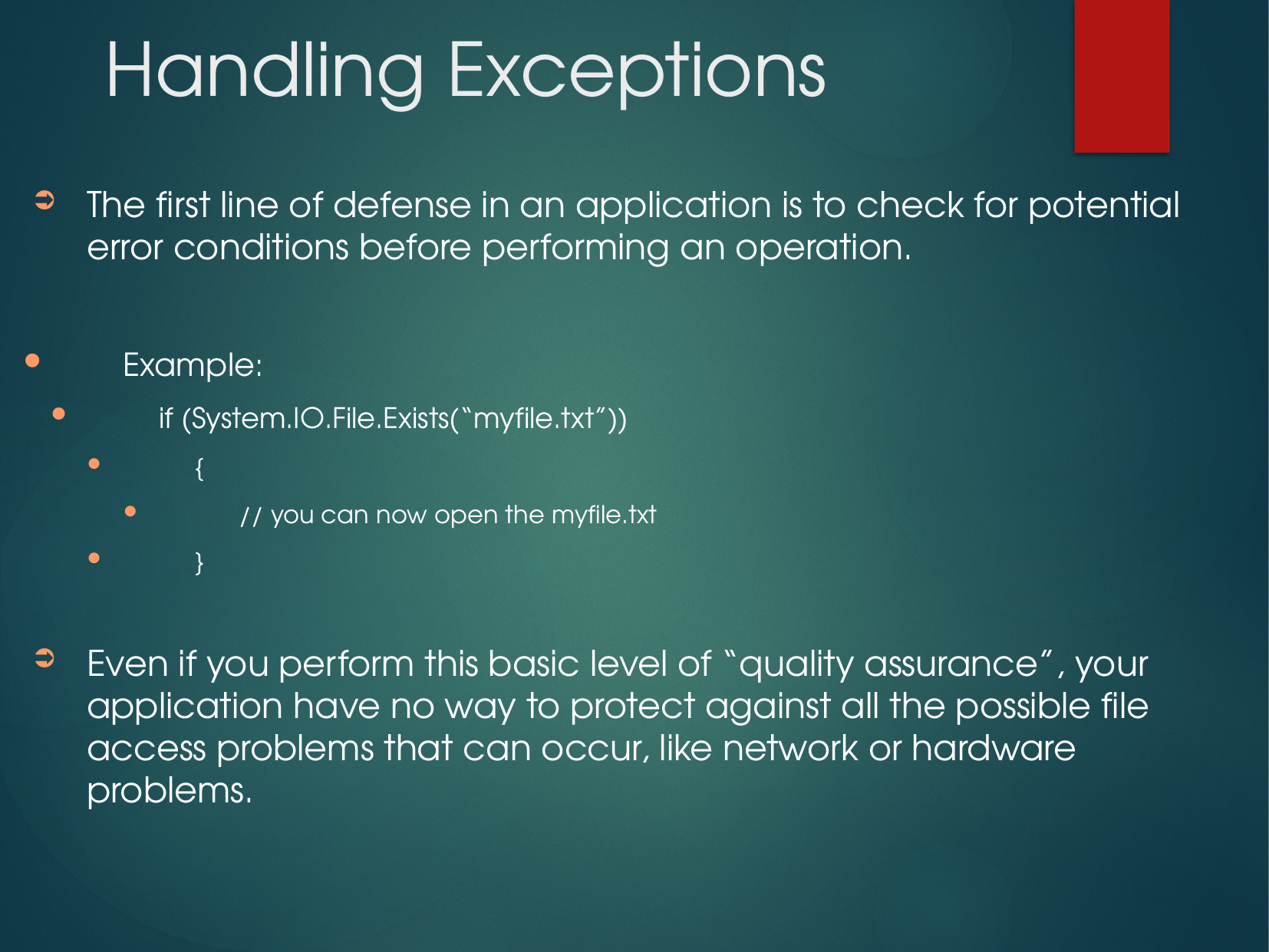

# Handling Exceptions
The first line of defense in an application is to check for potential error conditions before performing an operation.

Example:
if (System.IO.File.Exists(“myfile.txt”))
{
 // you can now open the myfile.txt
}

Even if you perform this basic level of “quality assurance”, your application have no way to protect against all the possible file access problems that can occur, like network or hardware problems.